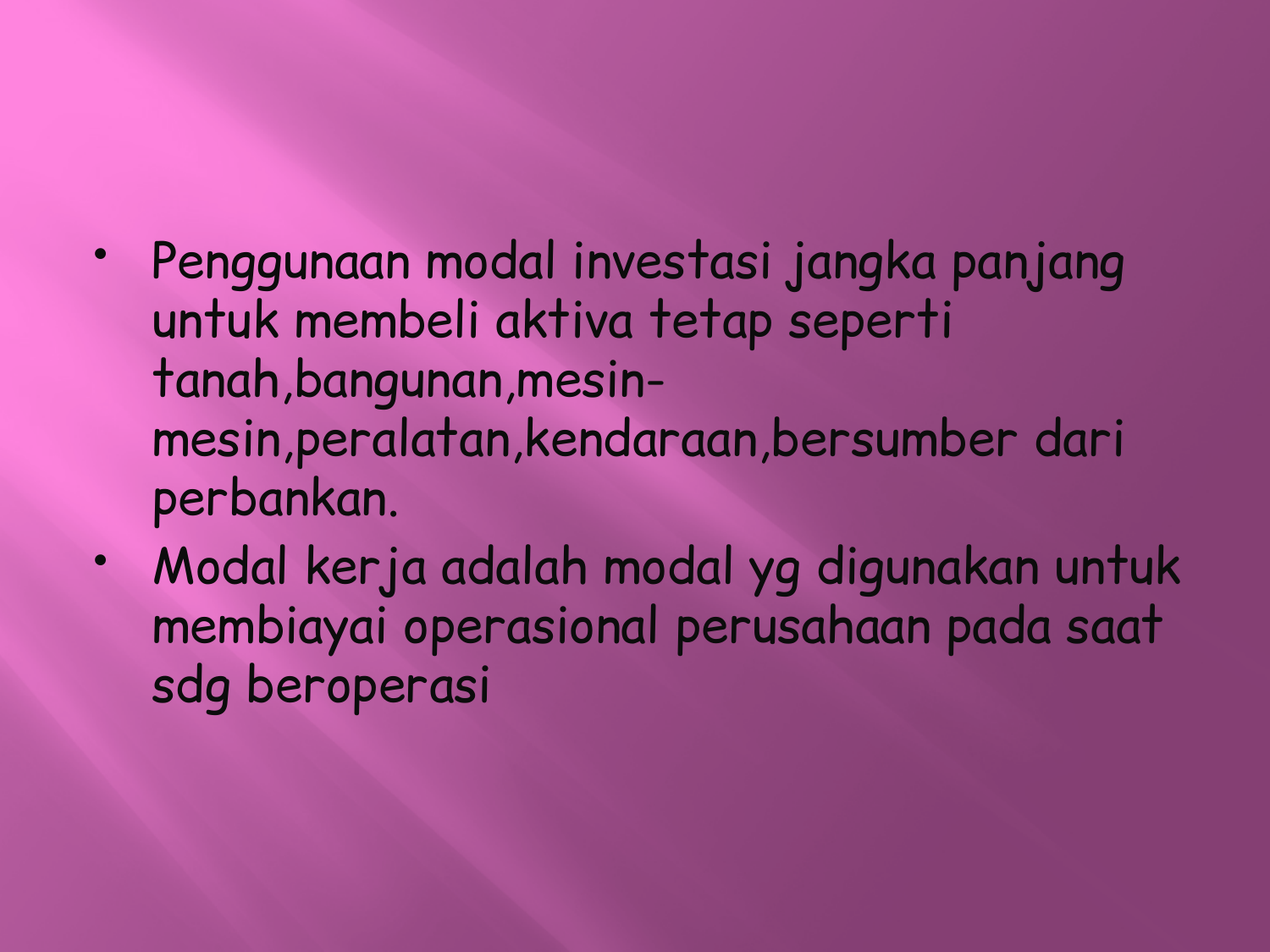

#
Penggunaan modal investasi jangka panjang untuk membeli aktiva tetap seperti tanah,bangunan,mesin-mesin,peralatan,kendaraan,bersumber dari perbankan.
Modal kerja adalah modal yg digunakan untuk membiayai operasional perusahaan pada saat sdg beroperasi